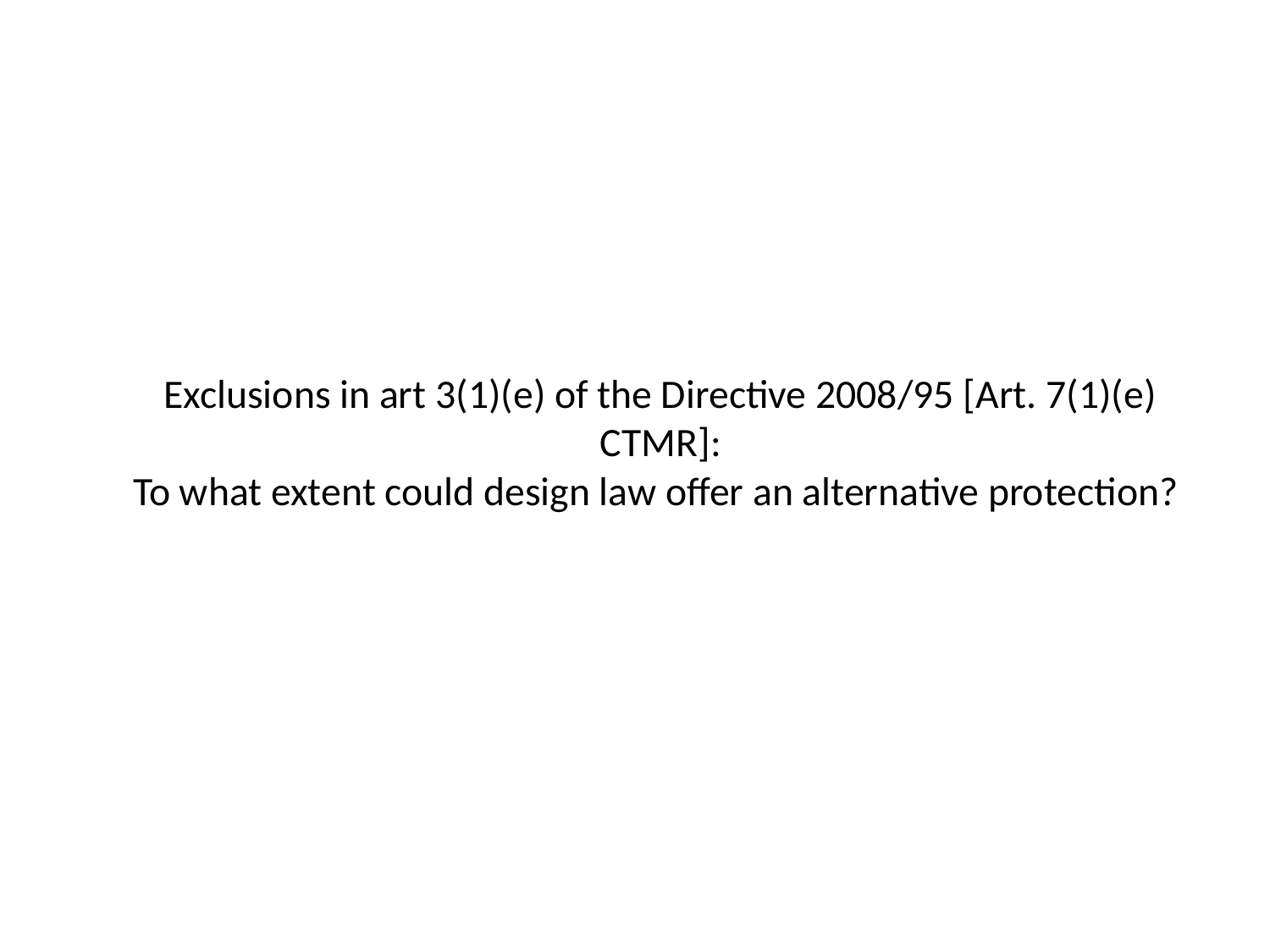

# Exclusions in art 3(1)(e) of the Directive 2008/95 [Art. 7(1)(e) CTMR]: To what extent could design law offer an alternative protection?